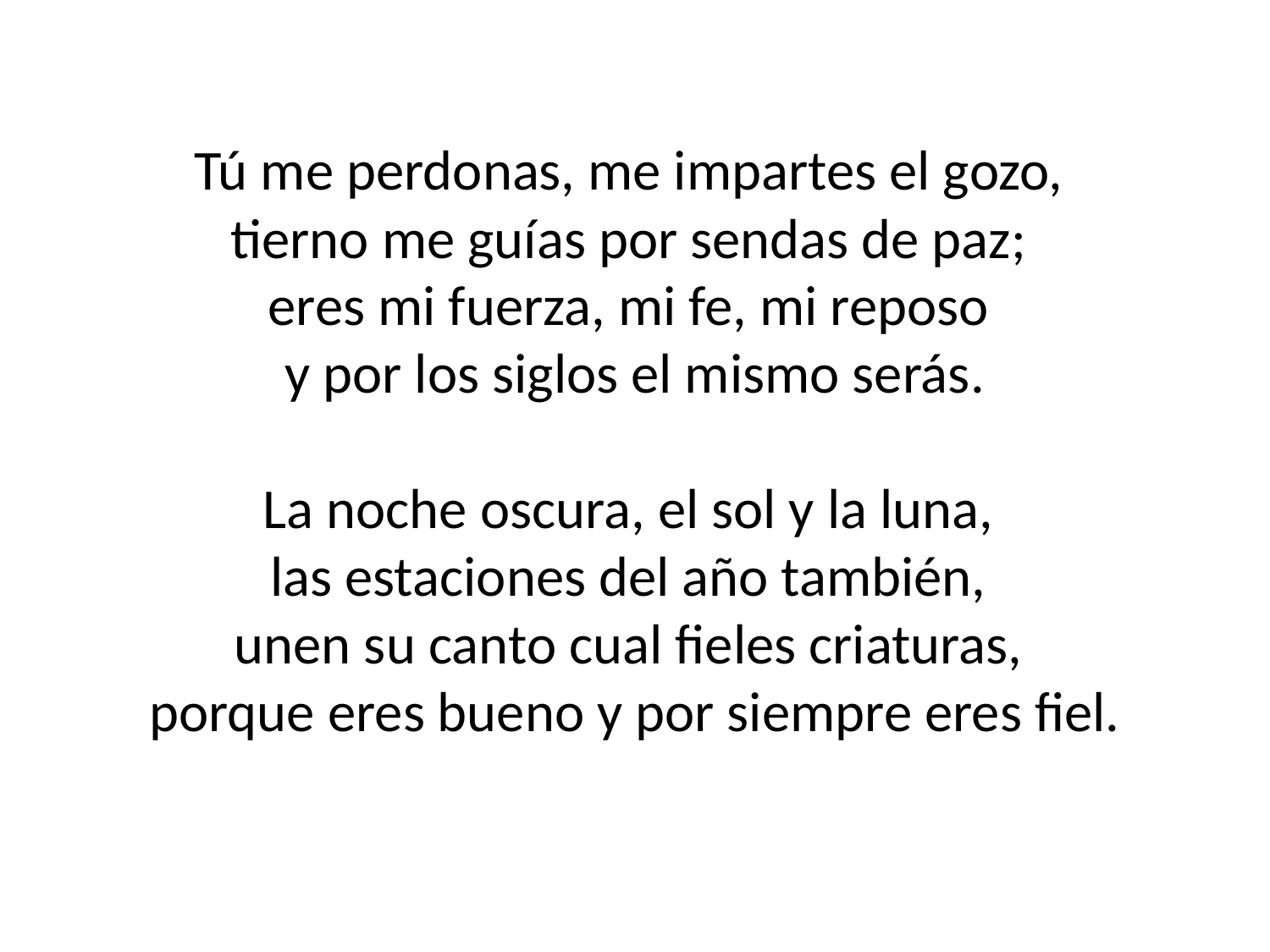

Tú me perdonas, me impartes el gozo,
tierno me guías por sendas de paz;
eres mi fuerza, mi fe, mi reposo
y por los siglos el mismo serás.

La noche oscura, el sol y la luna,
las estaciones del año también,
unen su canto cual fieles criaturas,
porque eres bueno y por siempre eres fiel.